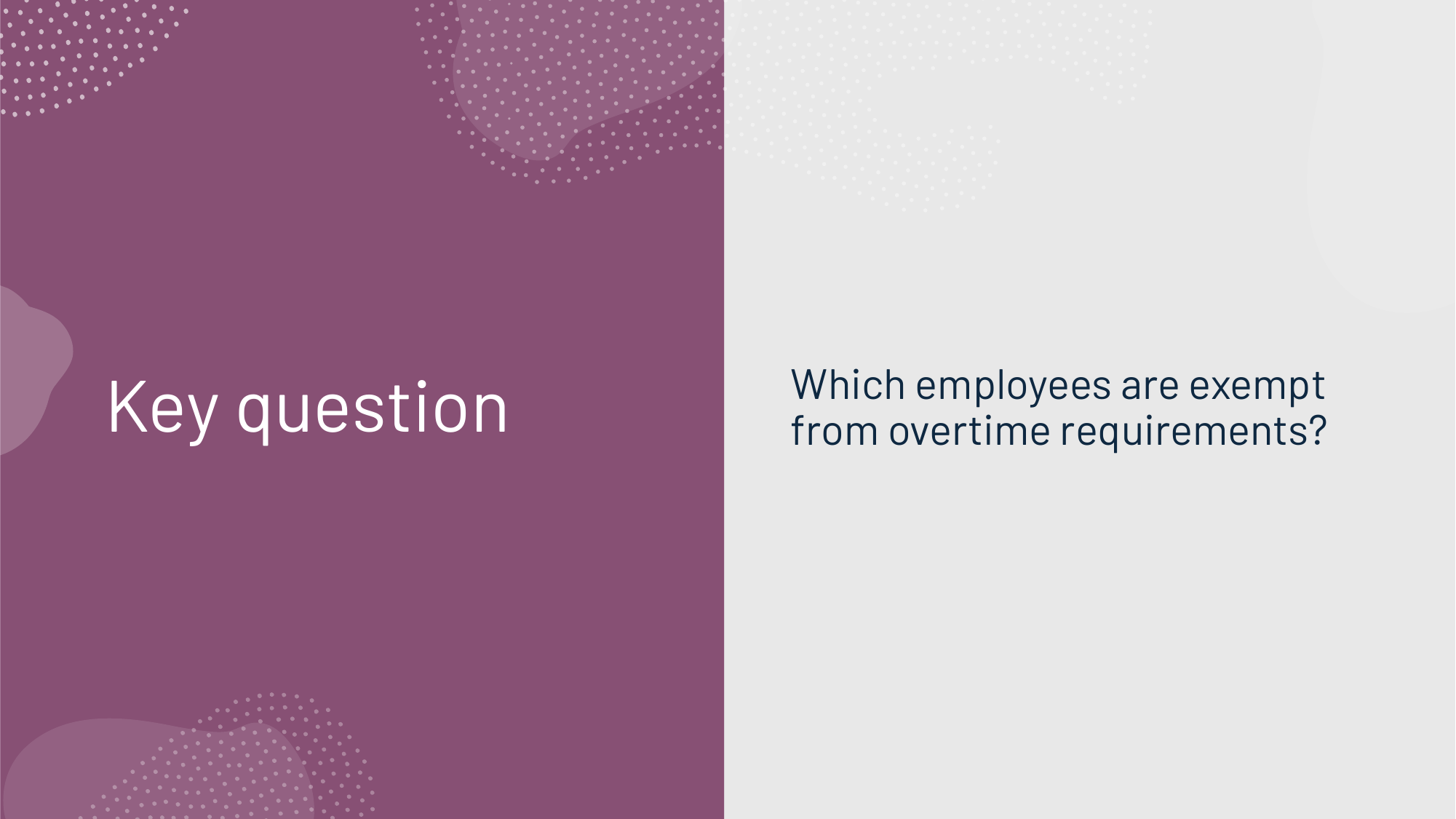

# Key question
Which employees are exempt from overtime requirements?